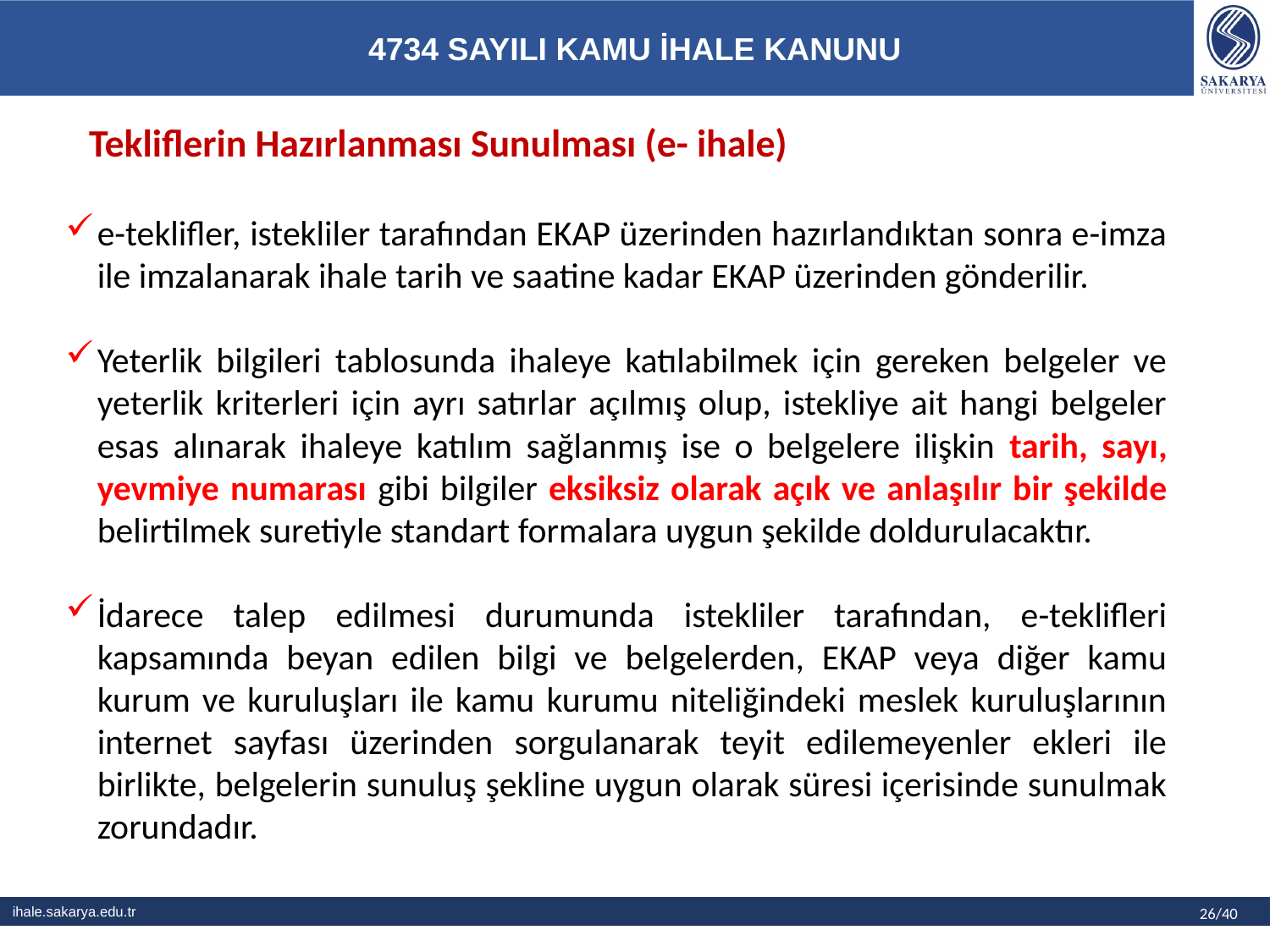

# Tekliflerin Hazırlanması Sunulması (e- ihale)
e-teklifler, istekliler tarafından EKAP üzerinden hazırlandıktan sonra e-imza ile imzalanarak ihale tarih ve saatine kadar EKAP üzerinden gönderilir.

Yeterlik bilgileri tablosunda ihaleye katılabilmek için gereken belgeler ve yeterlik kriterleri için ayrı satırlar açılmış olup, istekliye ait hangi belgeler esas alınarak ihaleye katılım sağlanmış ise o belgelere ilişkin tarih, sayı, yevmiye numarası gibi bilgiler eksiksiz olarak açık ve anlaşılır bir şekilde belirtilmek suretiyle standart formalara uygun şekilde doldurulacaktır.

İdarece talep edilmesi durumunda istekliler tarafından, e-teklifleri kapsamında beyan edilen bilgi ve belgelerden, EKAP veya diğer kamu kurum ve kuruluşları ile kamu kurumu niteliğindeki meslek kuruluşlarının internet sayfası üzerinden sorgulanarak teyit edilemeyenler ekleri ile birlikte, belgelerin sunuluş şekline uygun olarak süresi içerisinde sunulmak zorundadır.